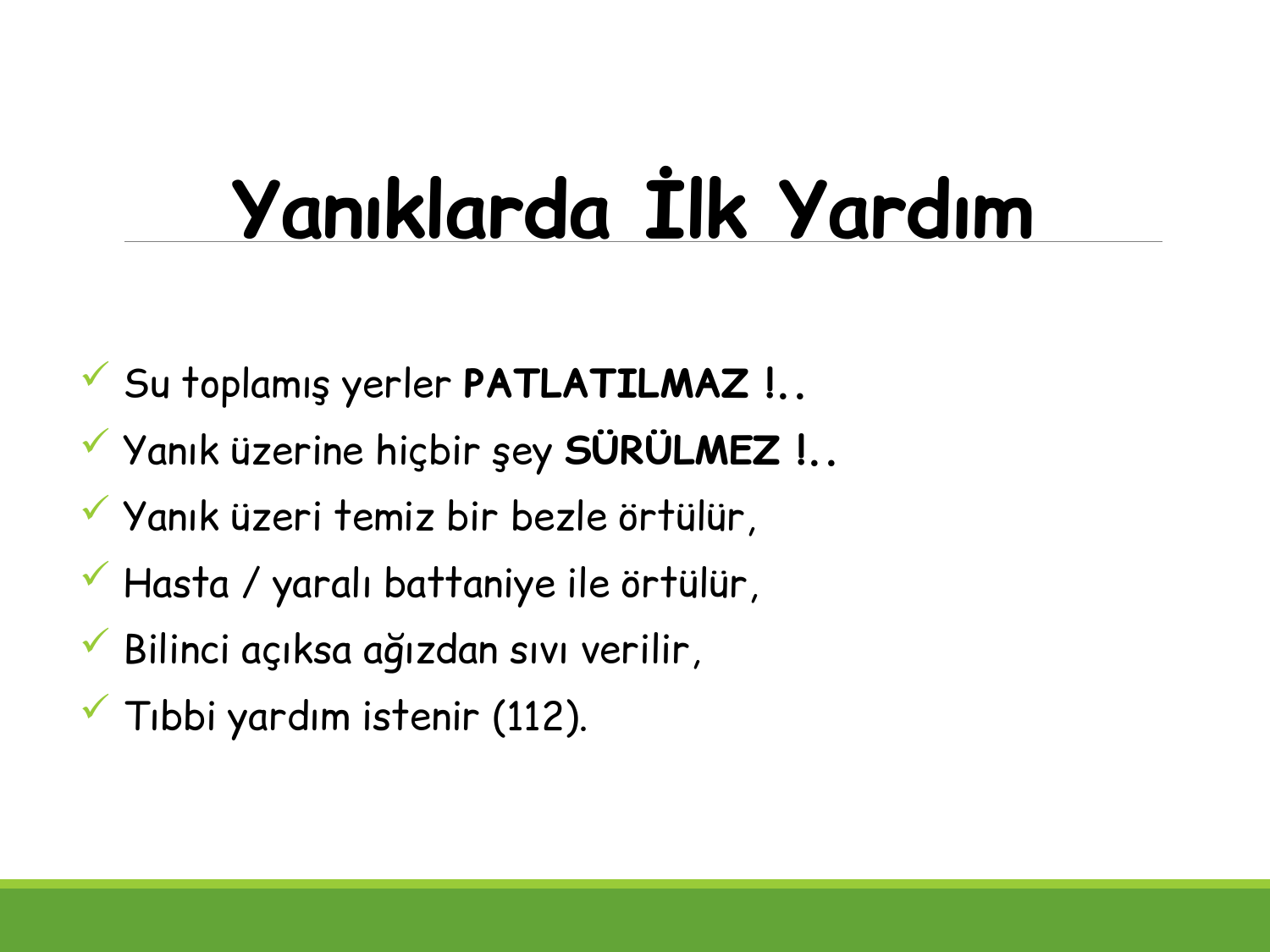

# Yanıklarda İlk Yardım

 Su toplamış yerler PATLATILMAZ !..
 Yanık üzerine hiçbir şey SÜRÜLMEZ !..
 Yanık üzeri temiz bir bezle örtülür,
 Hasta / yaralı battaniye ile örtülür,
 Bilinci açıksa ağızdan sıvı verilir,
 Tıbbi yardım istenir (112).